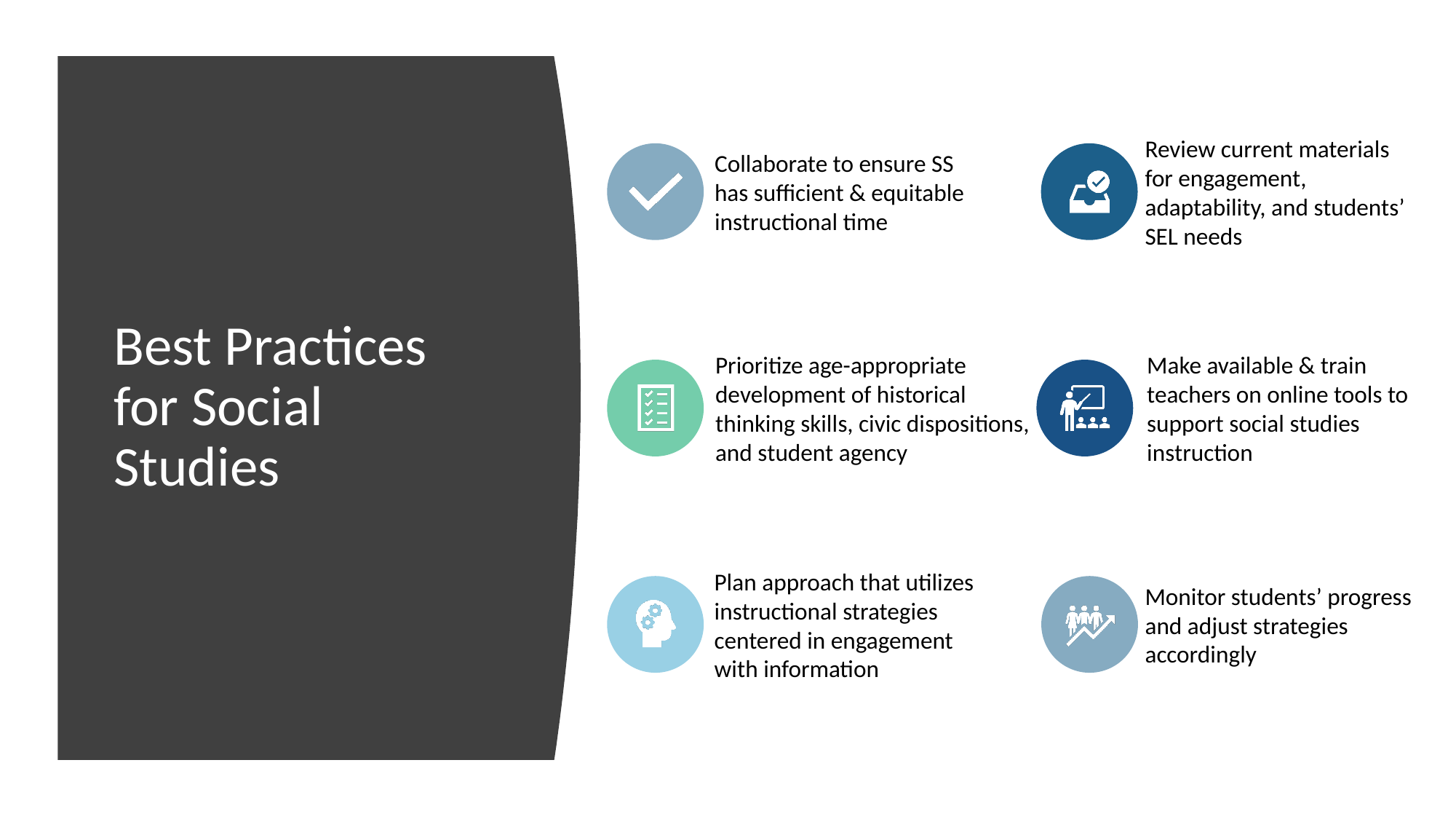

Collaborate to ensure SS has sufficient & equitable instructional time
Review current materials for engagement, adaptability, and students’ SEL needs
Prioritize age-appropriate development of historical thinking skills, civic dispositions, and student agency
Make available & train teachers on online tools to support social studies instruction
Plan approach that utilizes instructional strategies centered in engagement with information
Monitor students’ progress and adjust strategies accordingly

# Best Practices for Social Studies